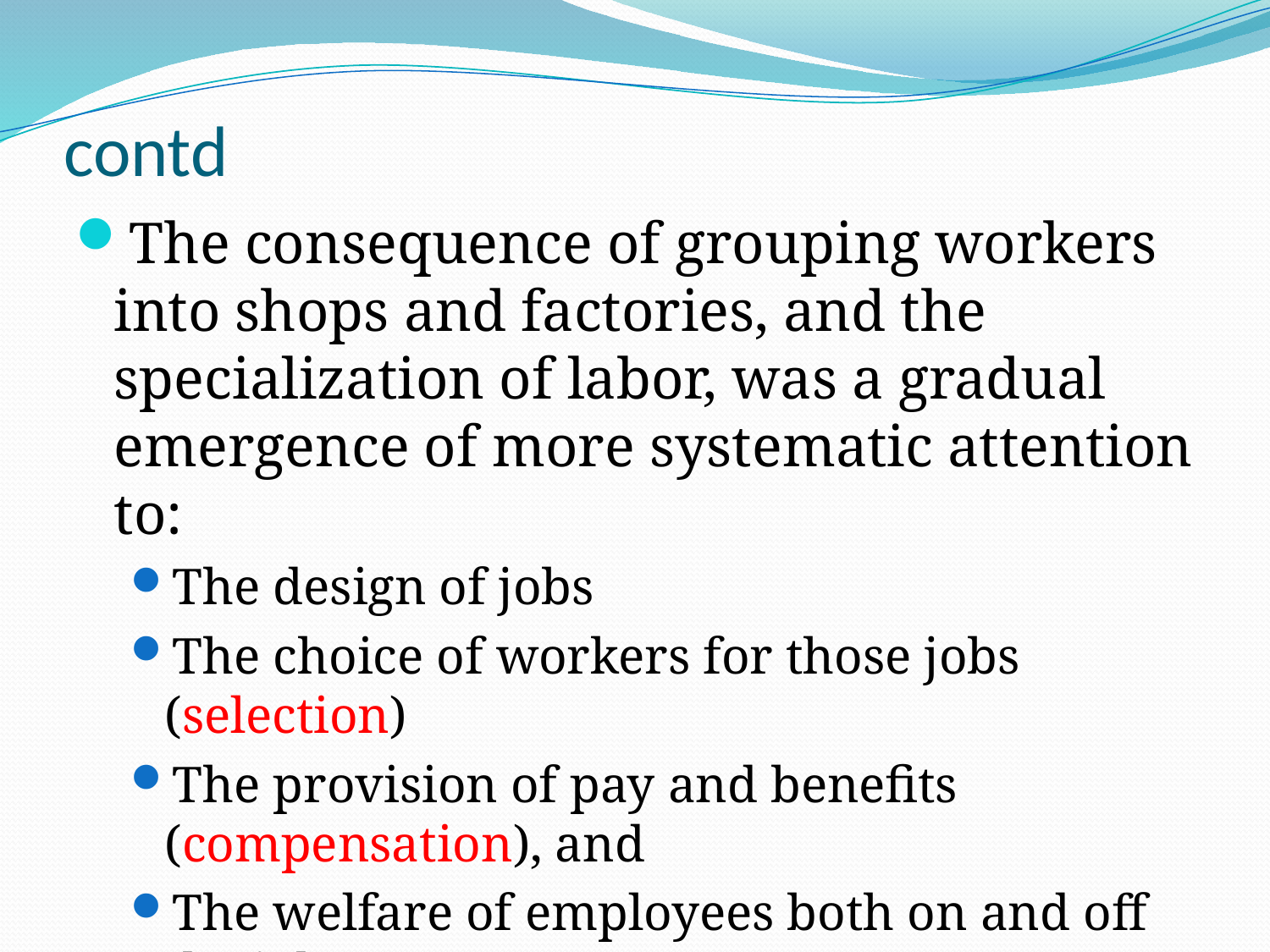

# contd
The consequence of grouping workers into shops and factories, and the specialization of labor, was a gradual emergence of more systematic attention to:
The design of jobs
The choice of workers for those jobs (selection)
The provision of pay and benefits (compensation), and
The welfare of employees both on and off the job